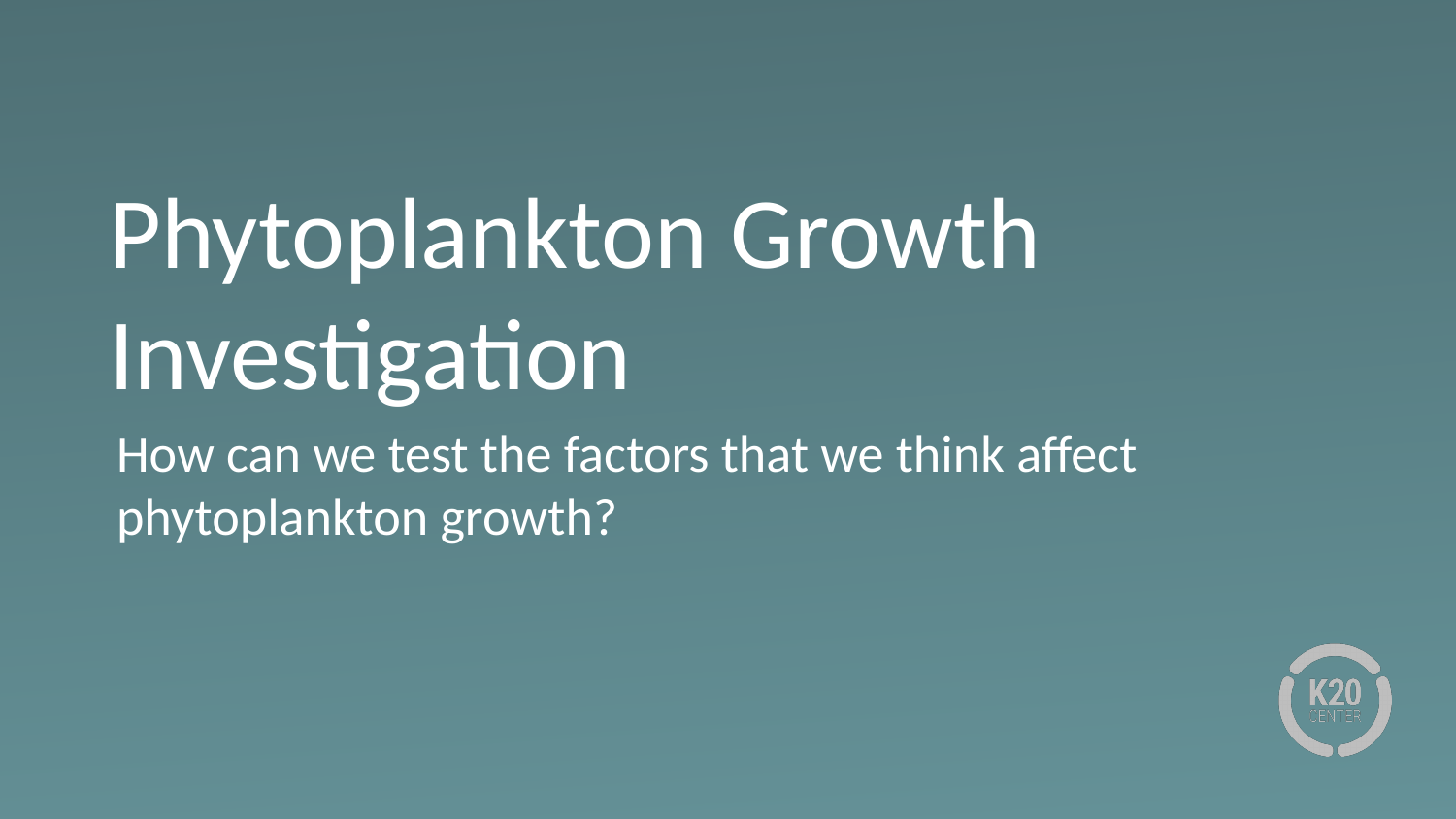

# Phytoplankton Growth Investigation
How can we test the factors that we think affect phytoplankton growth?